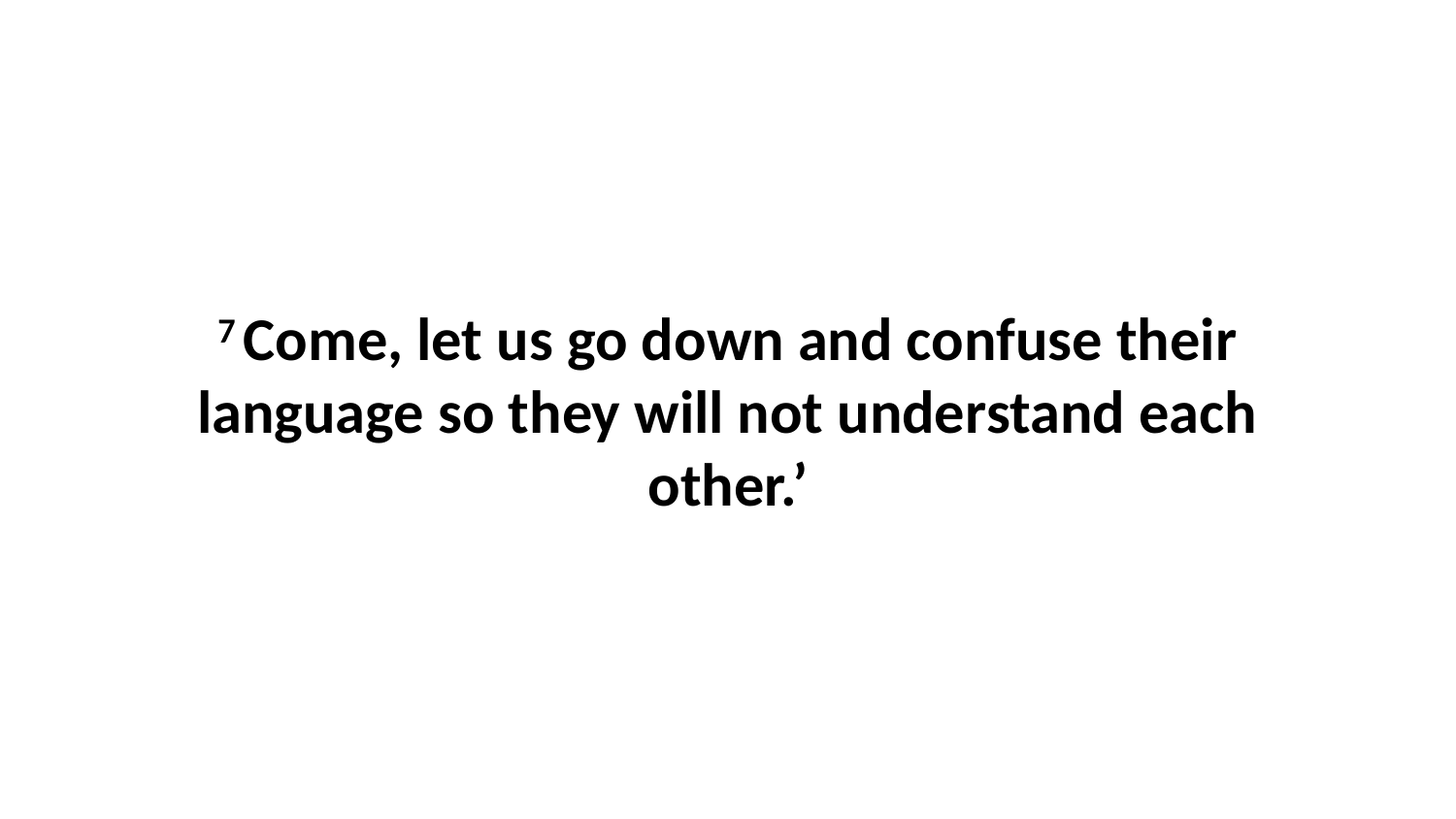

7 Come, let us go down and confuse their language so they will not understand each other.’